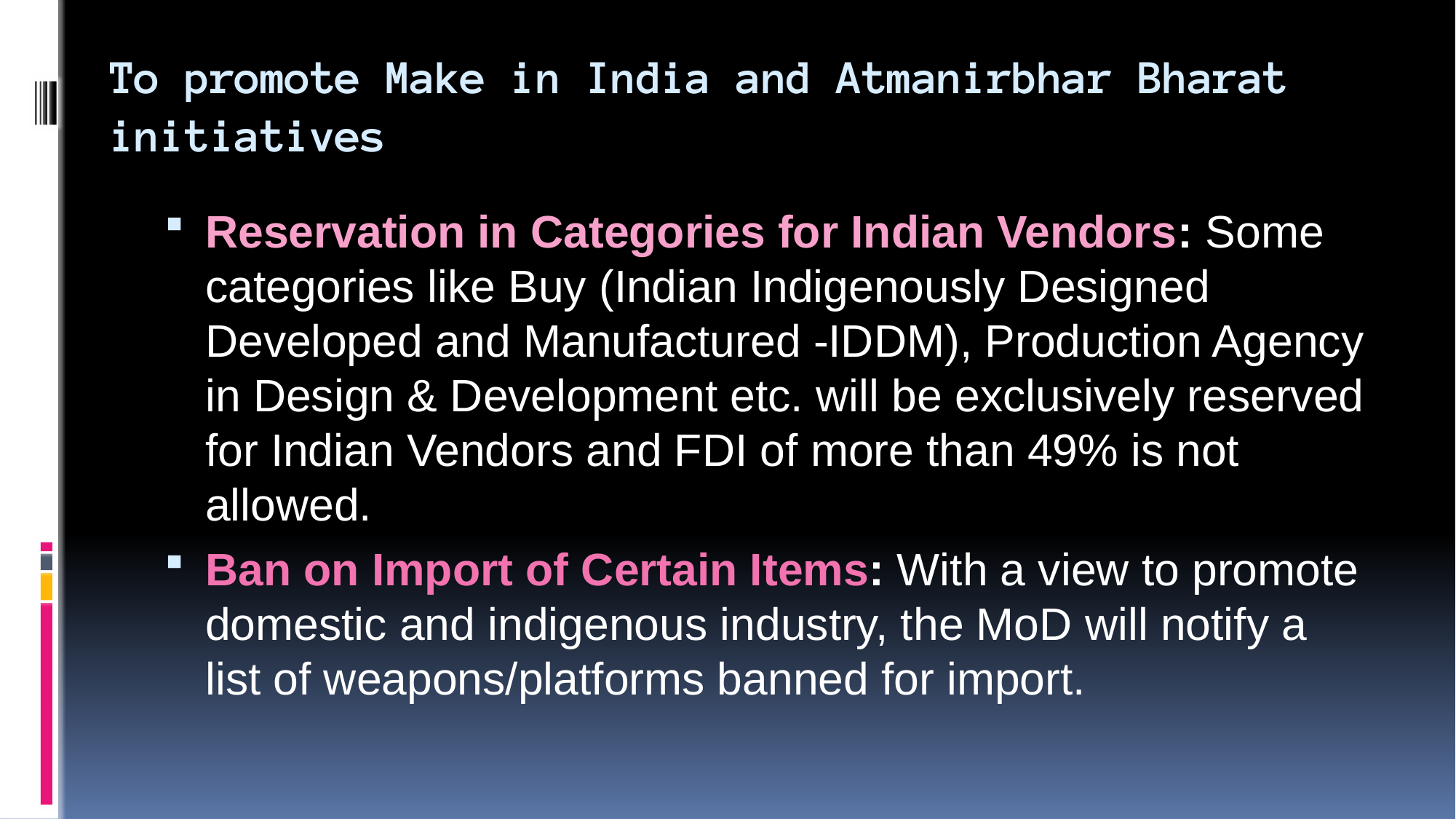

# To promote Make in India and Atmanirbhar Bharat initiatives
Reservation in Categories for Indian Vendors: Some categories like Buy (Indian Indigenously Designed Developed and Manufactured -IDDM), Production Agency in Design & Development etc. will be exclusively reserved for Indian Vendors and FDI of more than 49% is not allowed.
Ban on Import of Certain Items: With a view to promote domestic and indigenous industry, the MoD will notify a list of weapons/platforms banned for import.